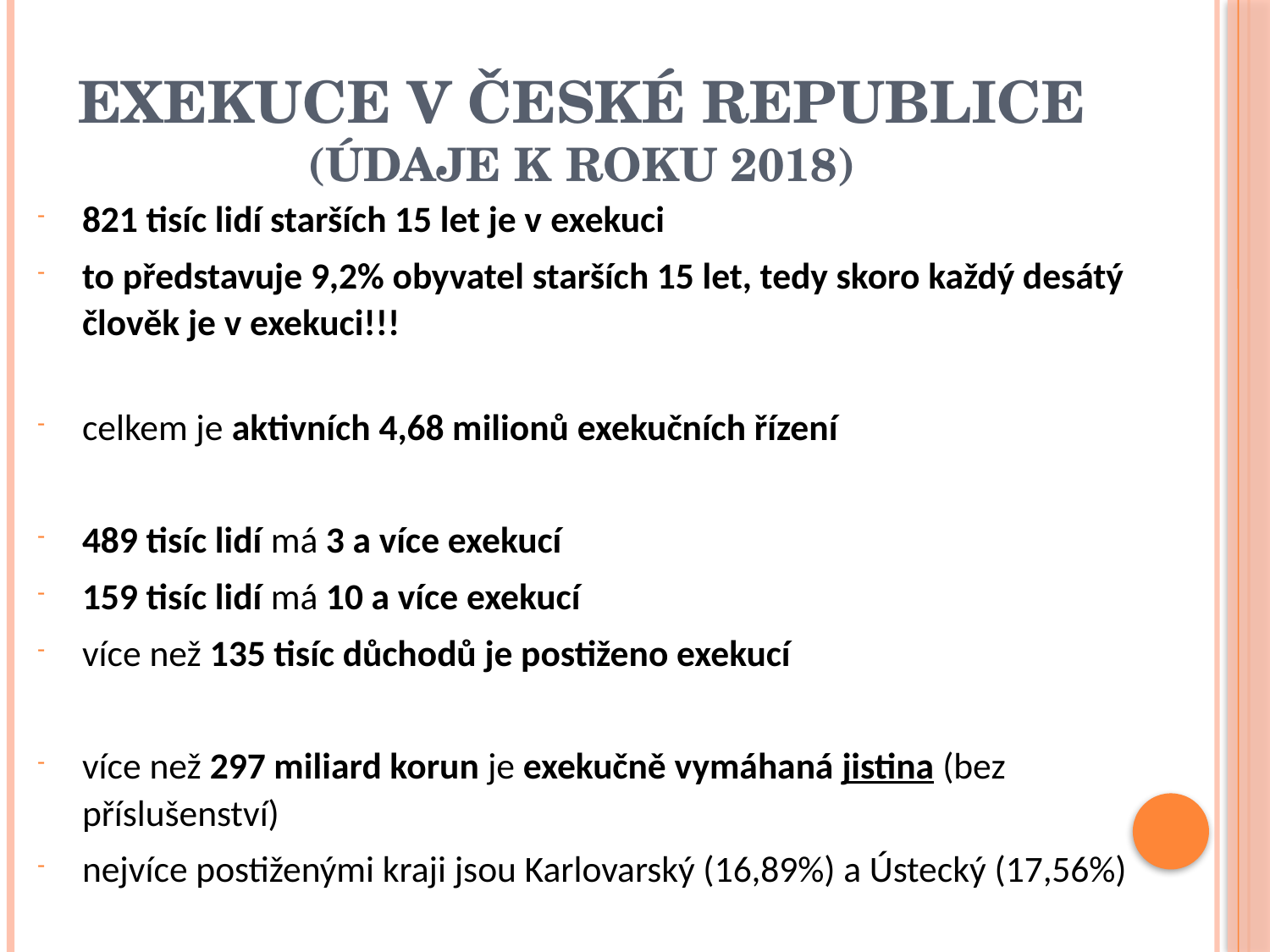

# Exekuce v České republice (údaje k roku 2018)
821 tisíc lidí starších 15 let je v exekuci
to představuje 9,2% obyvatel starších 15 let, tedy skoro každý desátý člověk je v exekuci!!!

celkem je aktivních 4,68 milionů exekučních řízení

489 tisíc lidí má 3 a více exekucí
159 tisíc lidí má 10 a více exekucí
více než 135 tisíc důchodů je postiženo exekucí

více než 297 miliard korun je exekučně vymáhaná jistina (bez příslušenství)
nejvíce postiženými kraji jsou Karlovarský (16,89%) a Ústecký (17,56%)